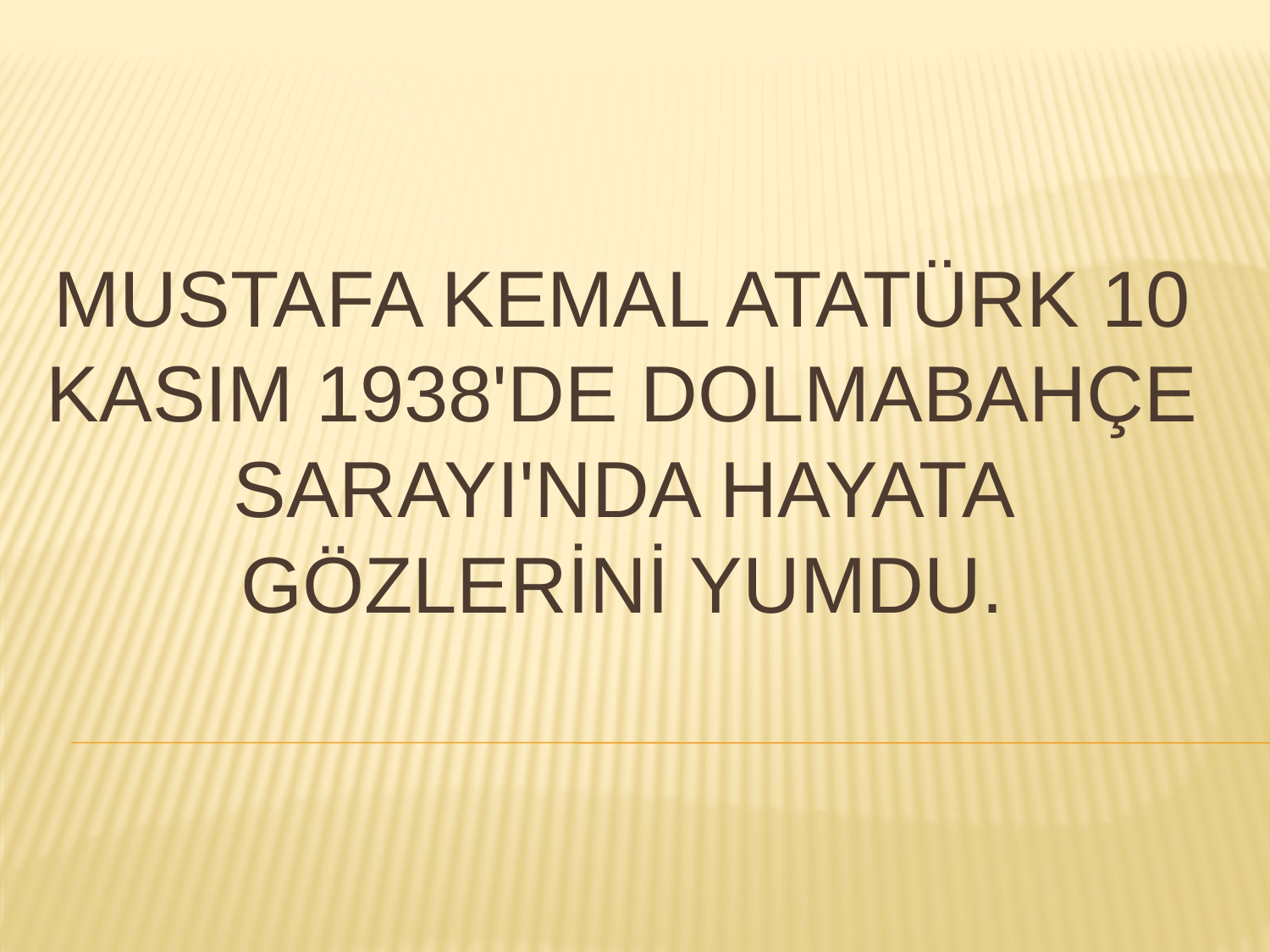

# MUSTAFA KEMAL ATATÜRK 10 KASIM 1938'DE DOLMABAHÇE SARAYI'NDA HAYATA GÖZLERİNİ YUMDU.